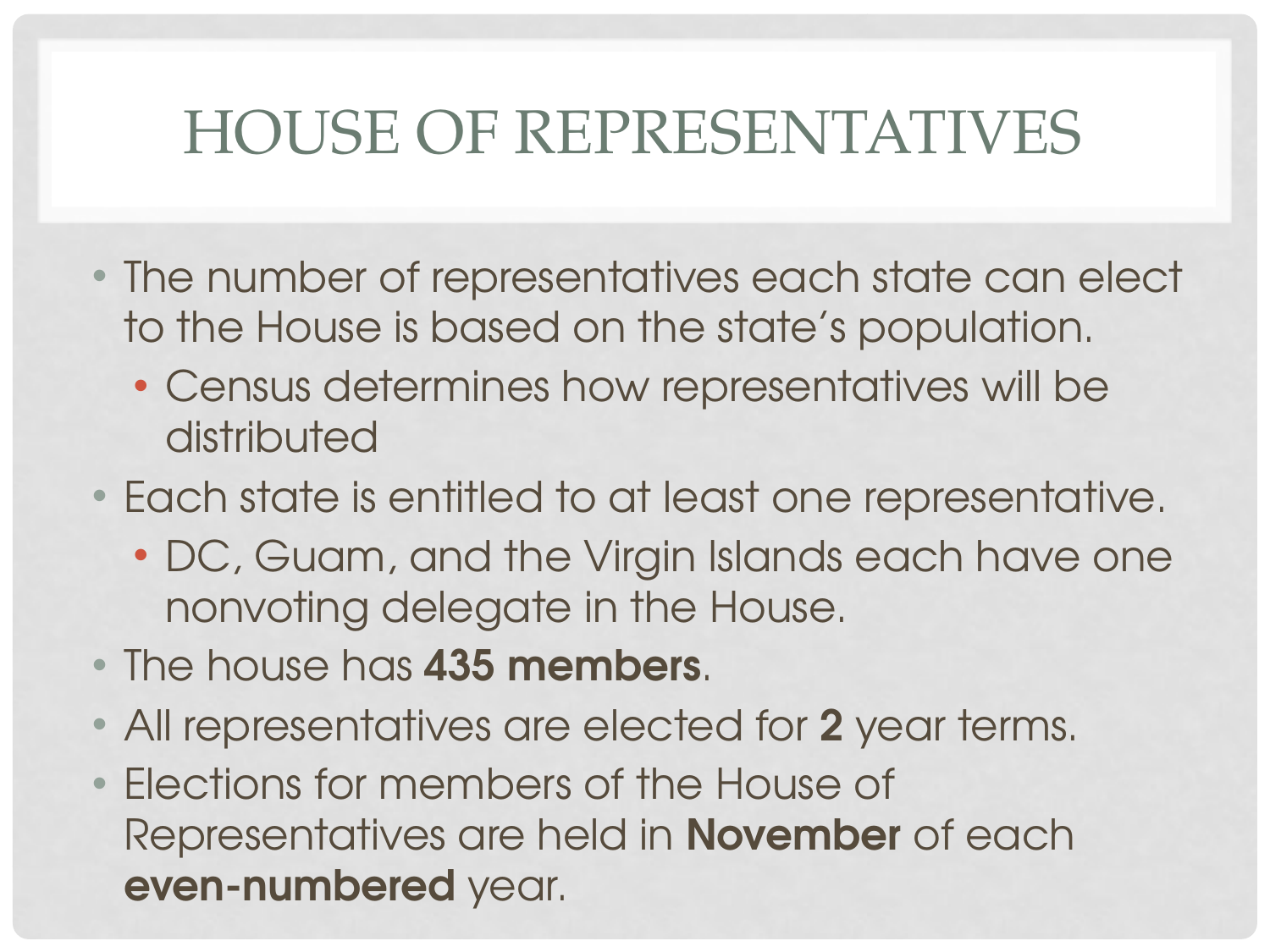

# House of representatives
The number of representatives each state can elect to the House is based on the state’s population.
Census determines how representatives will be distributed
Each state is entitled to at least one representative.
DC, Guam, and the Virgin Islands each have one nonvoting delegate in the House.
The house has 435 members.
All representatives are elected for 2 year terms.
Elections for members of the House of Representatives are held in November of each even-numbered year.